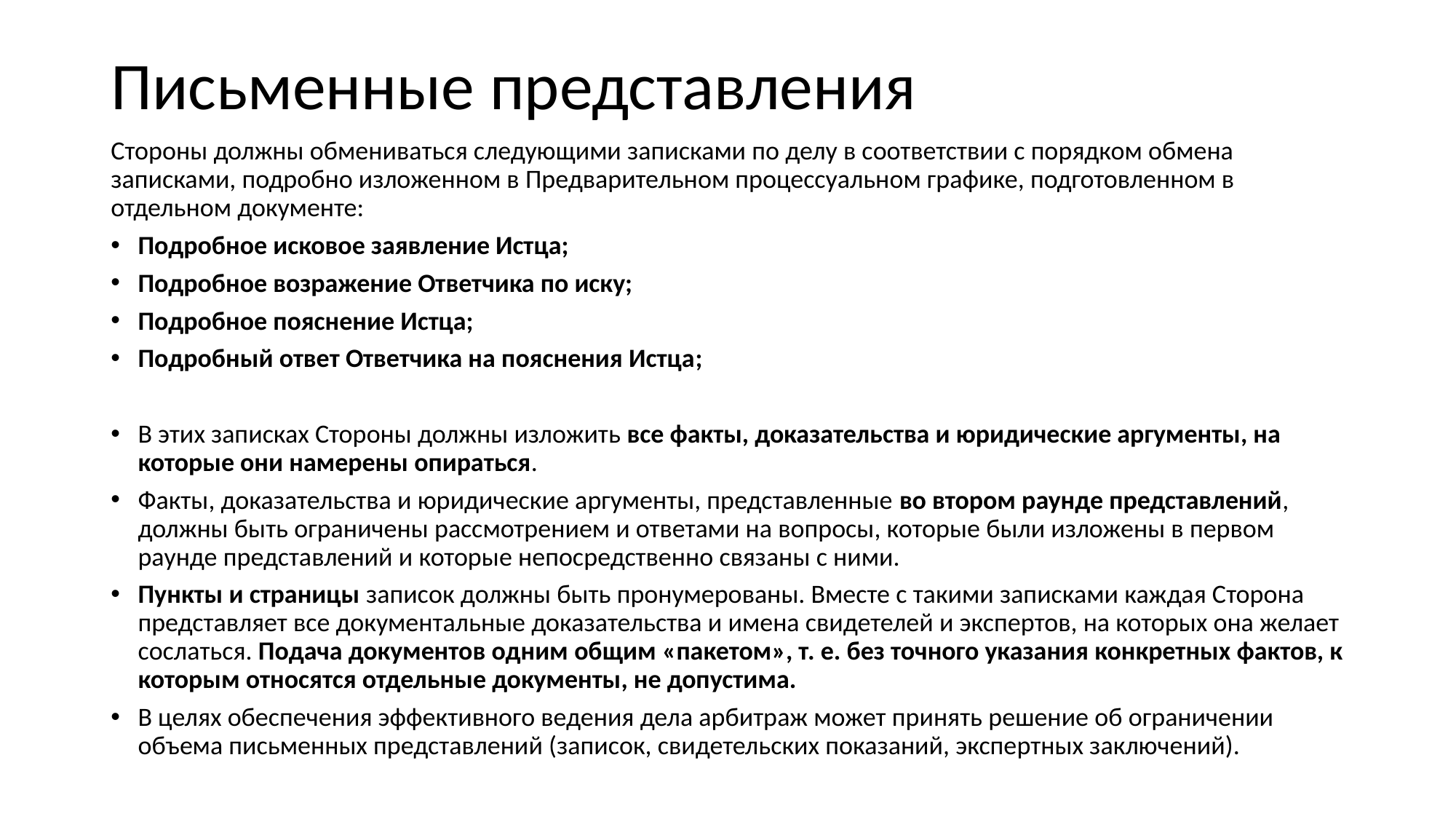

# Письменные представления
Стороны должны обмениваться следующими записками по делу в соответствии с порядком обмена записками, подробно изложенном в Предварительном процессуальном графике, подготовленном в отдельном документе:
Подробное исковое заявление Истца;
Подробное возражение Ответчика по иску;
Подробное пояснение Истца;
Подробный ответ Ответчика на пояснения Истца;

В этих записках Стороны должны изложить все факты, доказательства и юридические аргументы, на которые они намерены опираться.
Факты, доказательства и юридические аргументы, представленные во втором раунде представлений, должны быть ограничены рассмотрением и ответами на вопросы, которые были изложены в первом раунде представлений и которые непосредственно связаны с ними.
Пункты и страницы записок должны быть пронумерованы. Вместе с такими записками каждая Сторона представляет все документальные доказательства и имена свидетелей и экспертов, на которых она желает сослаться. Подача документов одним общим «пакетом», т. е. без точного указания конкретных фактов, к которым относятся отдельные документы, не допустима.
В целях обеспечения эффективного ведения дела арбитраж может принять решение об ограничении объема письменных представлений (записок, свидетельских показаний, экспертных заключений).